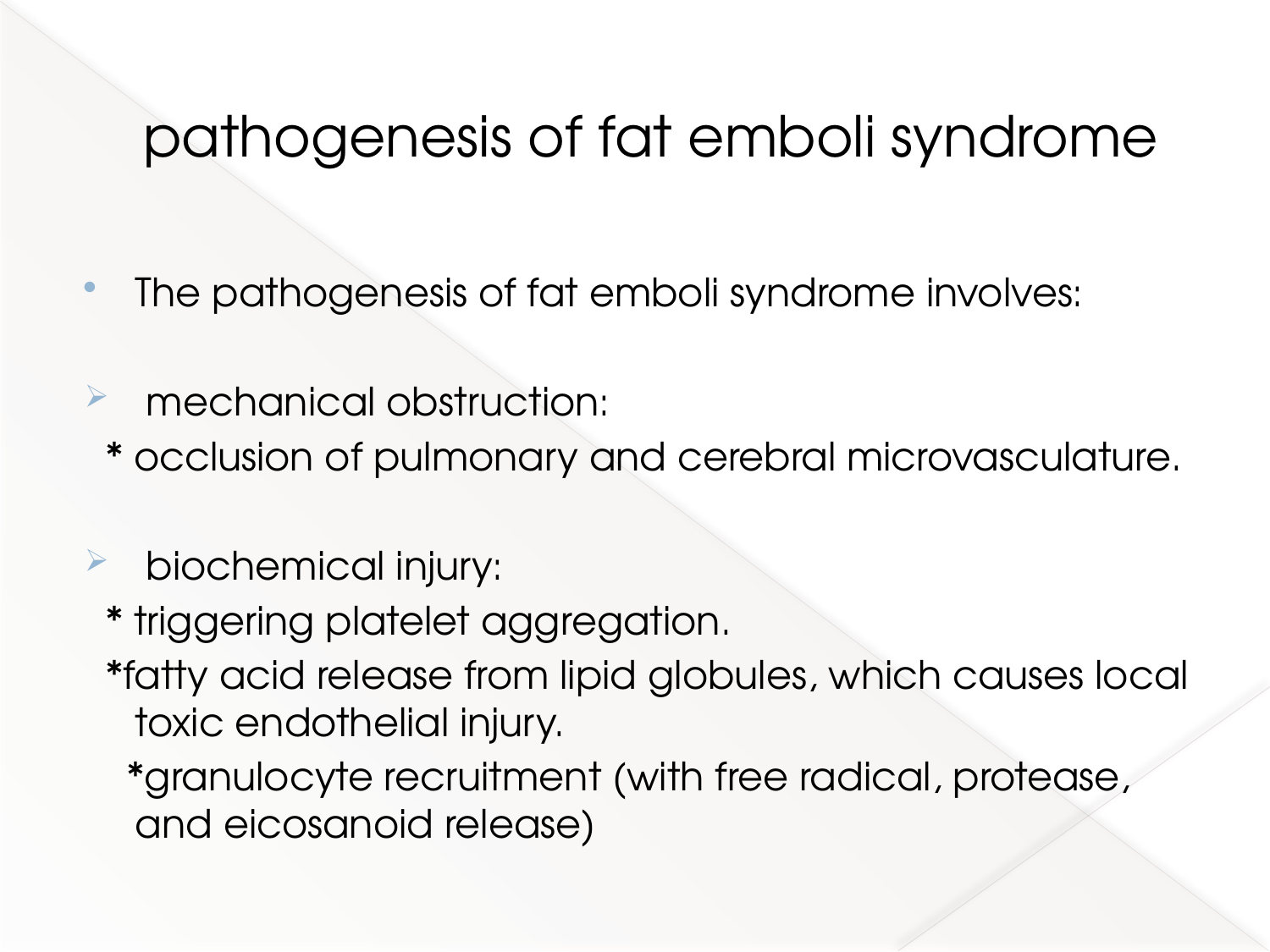

# pathogenesis of fat emboli syndrome
The pathogenesis of fat emboli syndrome involves:

 mechanical obstruction:
  * occlusion of pulmonary and cerebral microvasculature.

 biochemical injury:
  * triggering platelet aggregation.
  *fatty acid release from lipid globules, which causes local toxic endothelial injury.
    *granulocyte recruitment (with free radical, protease, and eicosanoid release)